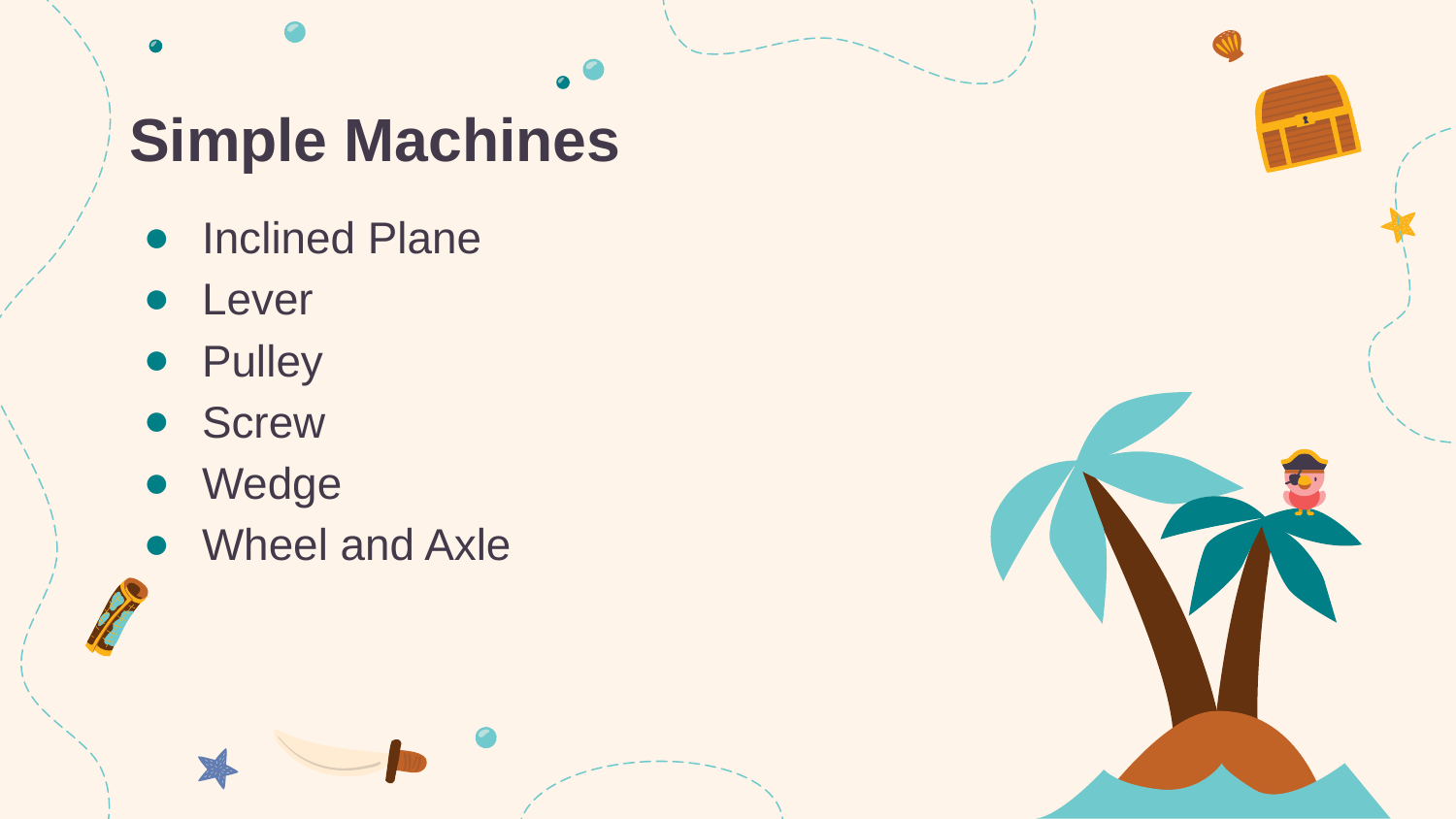

# Simple Machines
Inclined Plane
Lever
Pulley
Screw
Wedge
Wheel and Axle